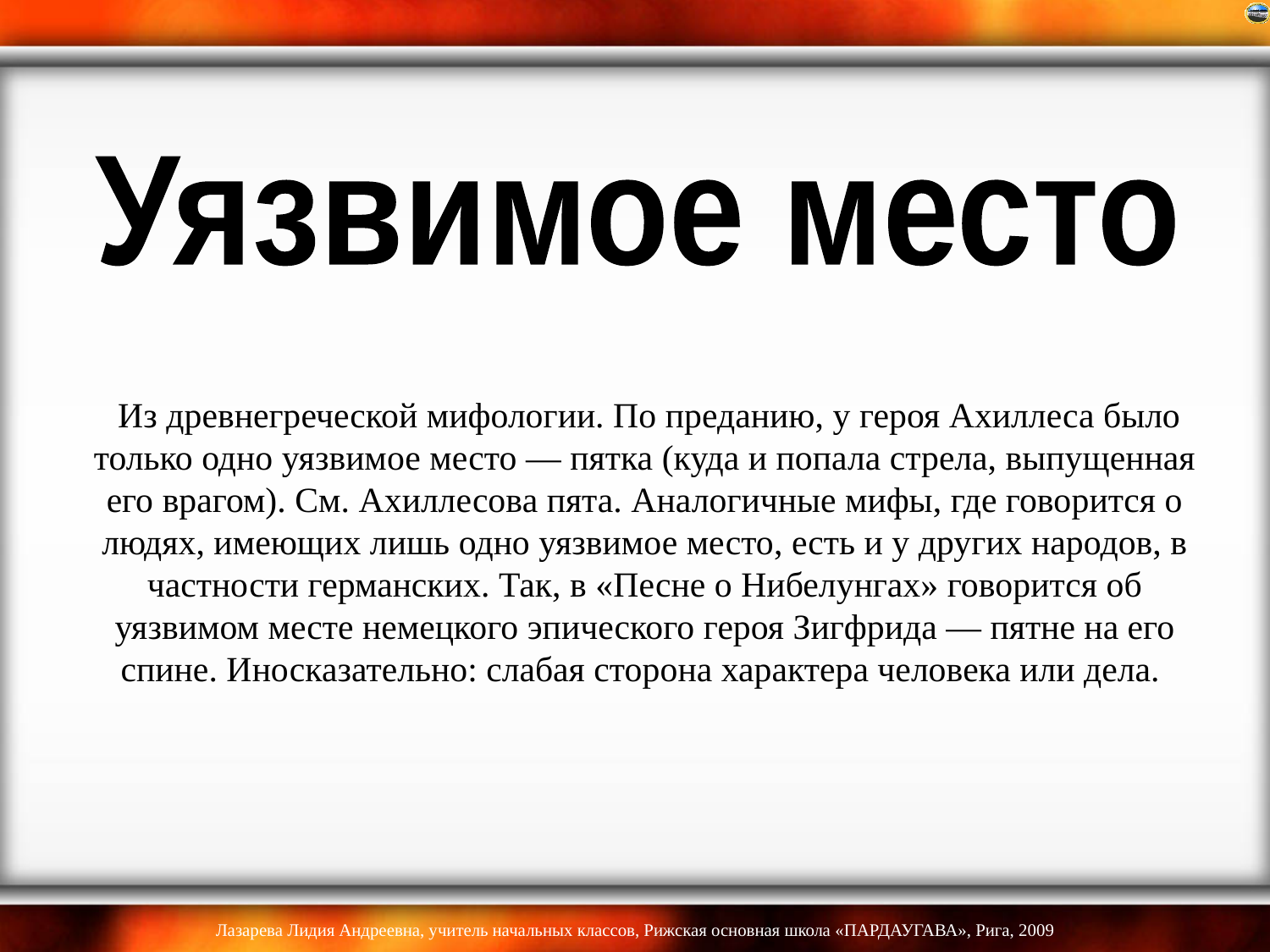

Уязвимое место
# Из древнегреческой мифологии. По преданию, у героя Ахиллеса было только одно уязвимое место — пятка (куда и попала стрела, выпущенная его врагом). См. Ахиллесова пята. Аналогичные мифы, где говорится о людях, имеющих лишь одно уязвимое место, есть и у других народов, в частности германских. Так, в «Песне о Нибелунгах» говорится об уязвимом месте немецкого эпического героя Зигфрида — пятне на его спине. Иносказательно: слабая сторона характера человека или дела.